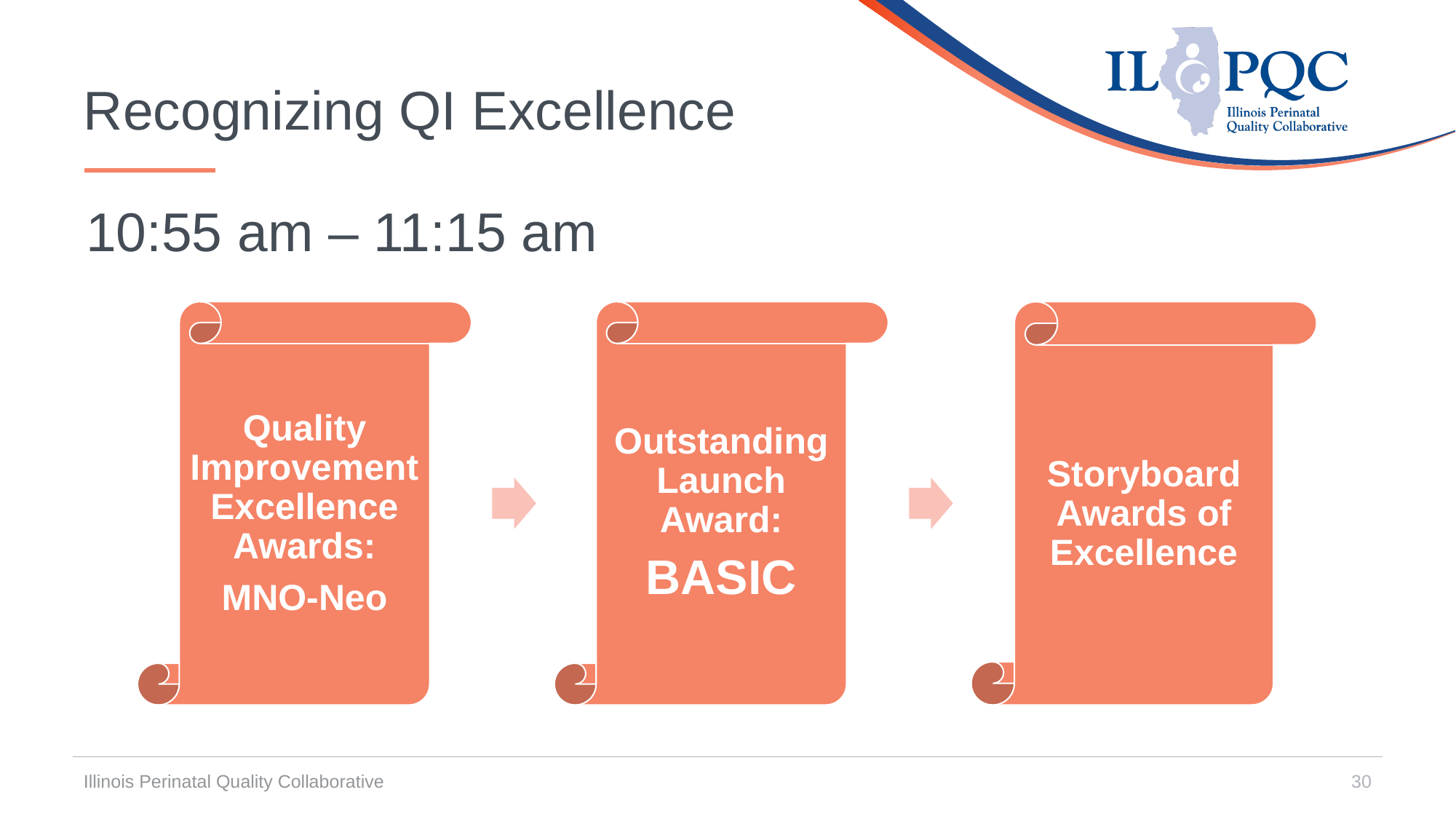

# Recognizing QI Excellence
10:55 am – 11:15 am
Quality Improvement Excellence Awards:
MNO-Neo

Outstanding Launch Award:
BASIC

Storyboard Awards of Excellence
Illinois Perinatal Quality Collaborative
30